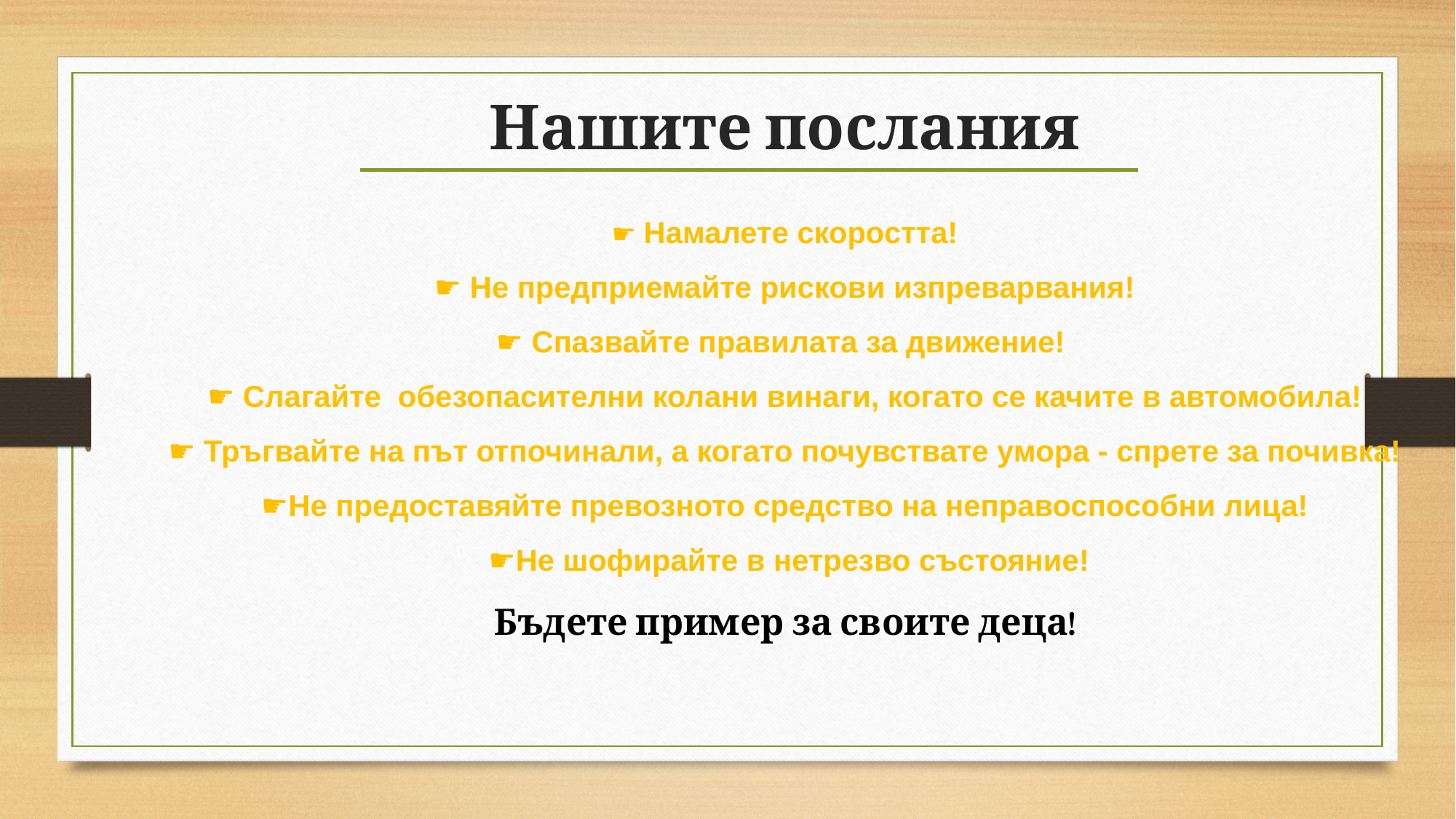

Нашите послания

☛ Намалете скоростта!
 ☛ Не предприемайте рискови изпреварвания!
☛ Спазвайте правилата за движение!
☛ Слагайте  обезопасителни колани винаги, когато се качите в автомобила!
 ☛ Тръгвайте на път отпочинали, а когато почувствате умора - спрете за почивка!
☛Не предоставяйте превозното средство на неправоспособни лица!
 ☛Не шофирайте в нетрезво състояние!
Бъдете пример за своите деца!